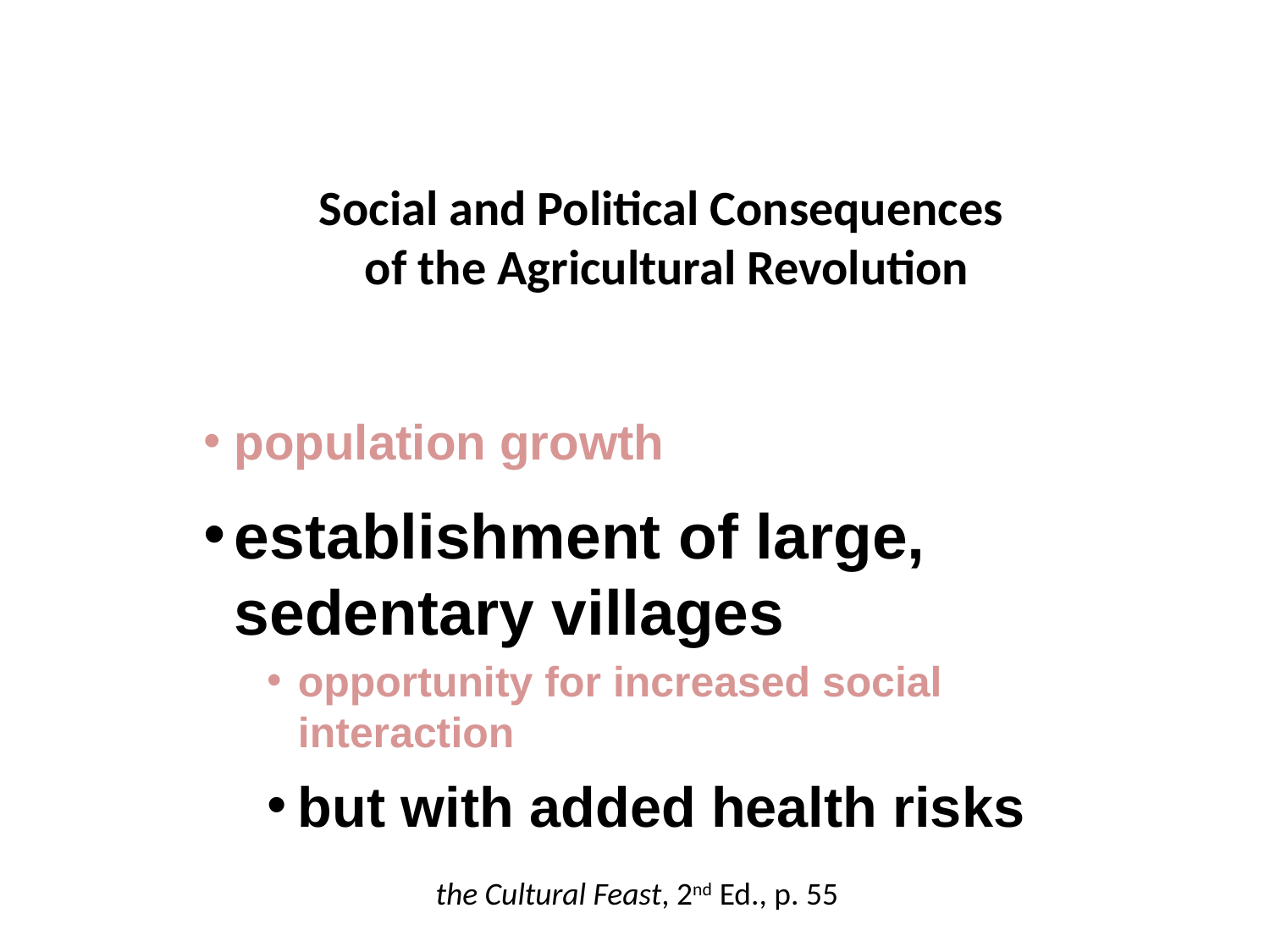

Social and Political Consequences
of the Agricultural Revolution
population growth

establishment of large, sedentary villages

opportunity for increased social interaction

but with added health risks
the Cultural Feast, 2nd Ed., p. 55